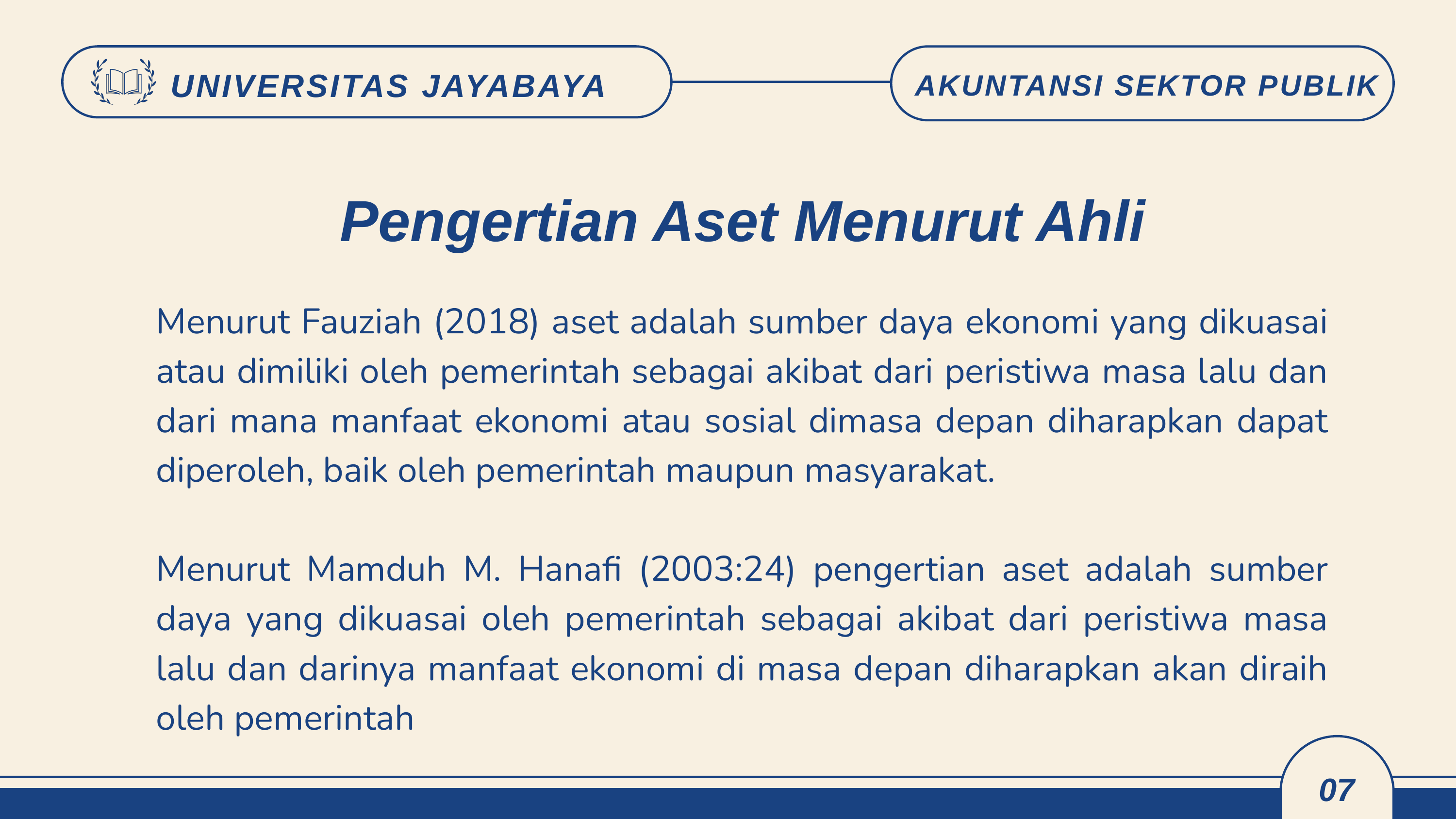

UNIVERSITAS JAYABAYA

AKUNTANSI SEKTOR PUBLIK

Pengertian Aset Menurut Ahli
Menurut Fauziah (2018) aset adalah sumber daya ekonomi yang dikuasai atau dimiliki oleh pemerintah sebagai akibat dari peristiwa masa lalu dan dari mana manfaat ekonomi atau sosial dimasa depan diharapkan dapat diperoleh, baik oleh pemerintah maupun masyarakat.

Menurut Mamduh M. Hanafi (2003:24) pengertian aset adalah sumber daya yang dikuasai oleh pemerintah sebagai akibat dari peristiwa masa lalu dan darinya manfaat ekonomi di masa depan diharapkan akan diraih oleh pemerintah

07